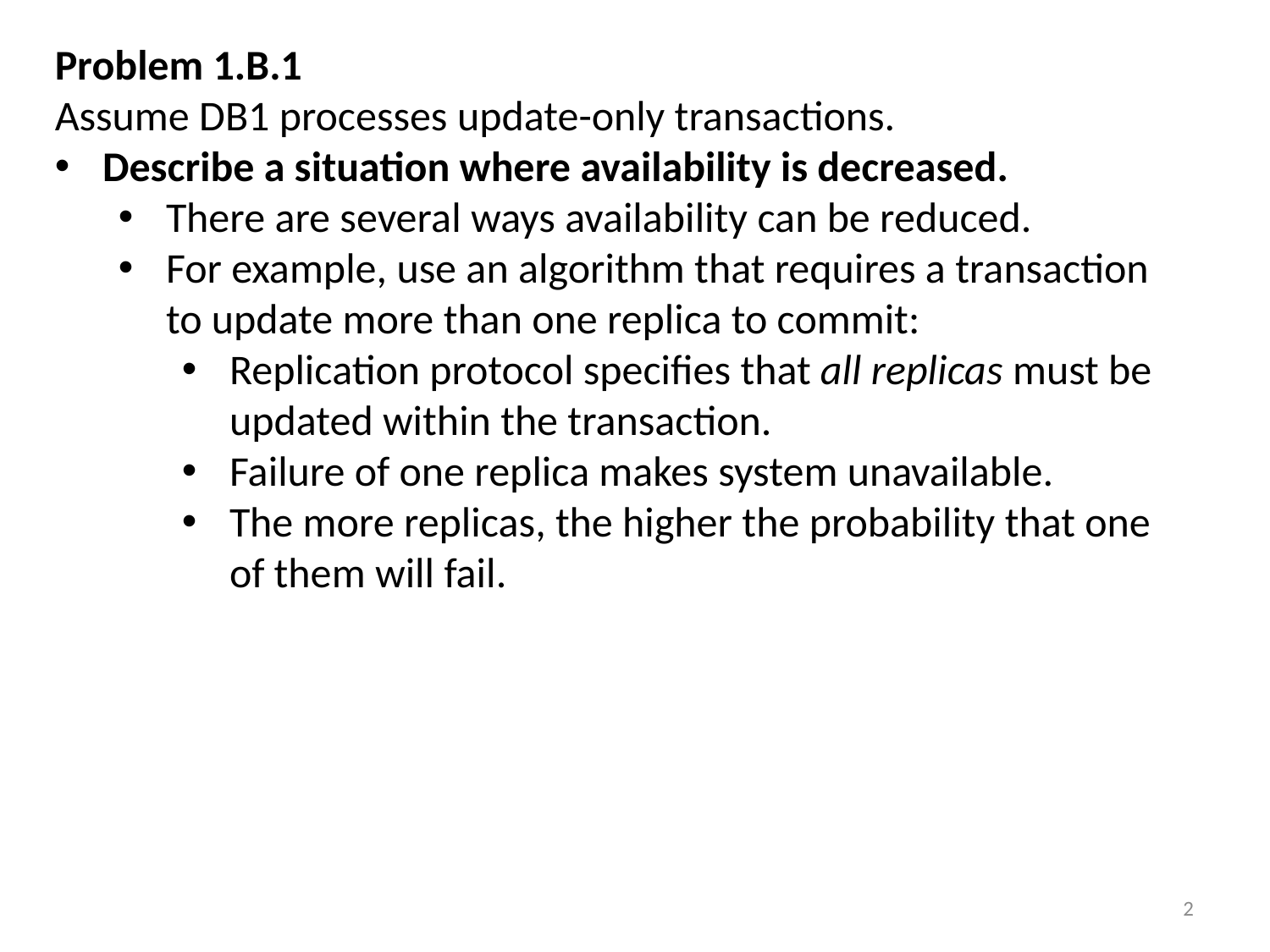

Problem 1.B.1
Assume DB1 processes update-only transactions.
Describe a situation where availability is decreased.
There are several ways availability can be reduced.
For example, use an algorithm that requires a transaction to update more than one replica to commit:
Replication protocol specifies that all replicas must be updated within the transaction.
Failure of one replica makes system unavailable.
The more replicas, the higher the probability that one of them will fail.
2